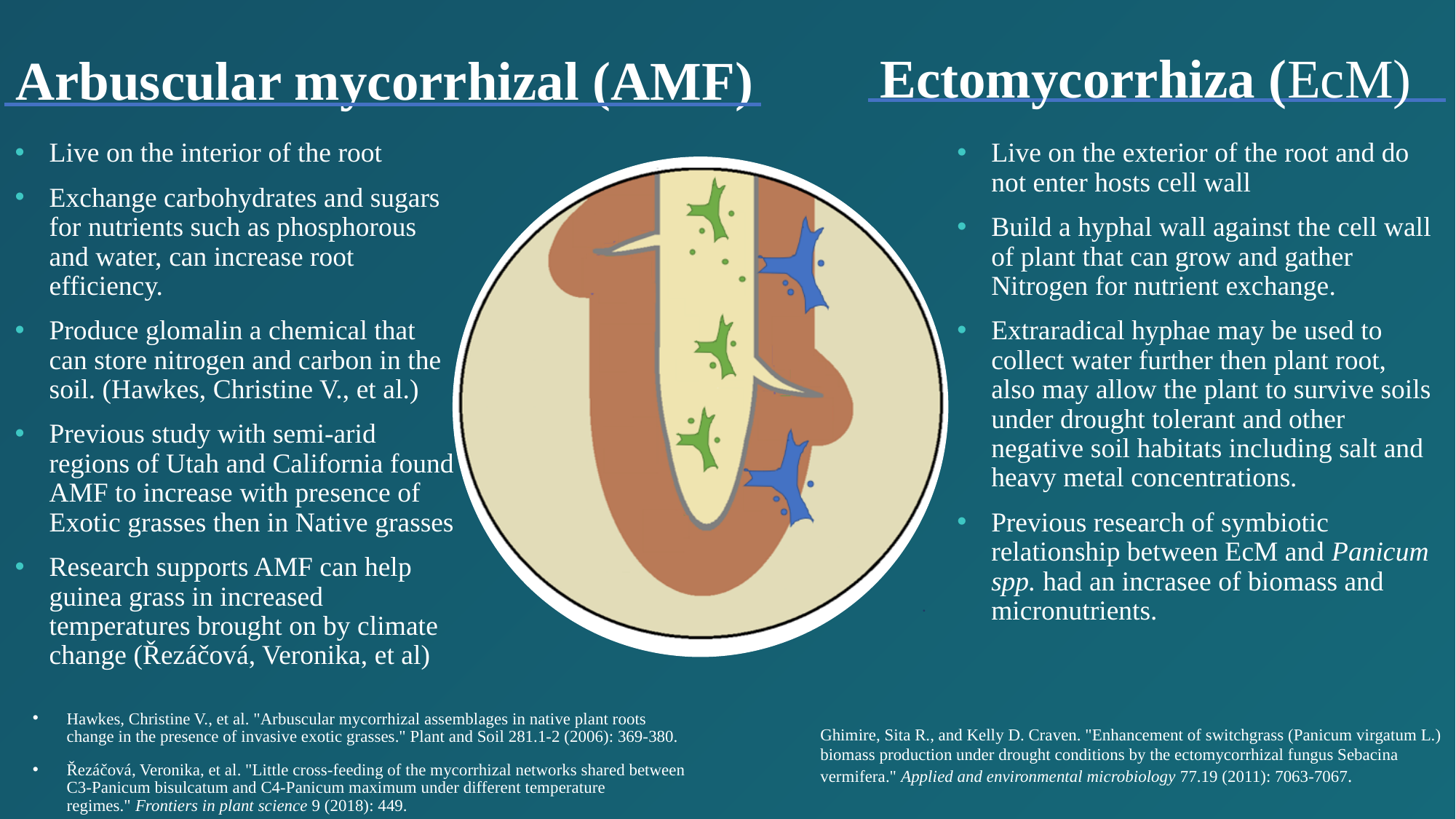

Ectomycorrhiza (EcM)
# Arbuscular mycorrhizal (AMF)

Live on the interior of the root
Exchange carbohydrates and sugars for nutrients such as phosphorous and water, can increase root efficiency.
Produce glomalin a chemical that can store nitrogen and carbon in the soil. (Hawkes, Christine V., et al.)
Previous study with semi-arid regions of Utah and California found AMF to increase with presence of Exotic grasses then in Native grasses
Research supports AMF can help guinea grass in increased temperatures brought on by climate change (Řezáčová, Veronika, et al)

Live on the exterior of the root and do not enter hosts cell wall
Build a hyphal wall against the cell wall of plant that can grow and gather Nitrogen for nutrient exchange.
Extraradical hyphae may be used to collect water further then plant root, also may allow the plant to survive soils under drought tolerant and other negative soil habitats including salt and heavy metal concentrations.
Previous research of symbiotic relationship between EcM and Panicum spp. had an incrasee of biomass and micronutrients.

.
Hawkes, Christine V., et al. "Arbuscular mycorrhizal assemblages in native plant roots change in the presence of invasive exotic grasses." Plant and Soil 281.1-2 (2006): 369-380.
Řezáčová, Veronika, et al. "Little cross-feeding of the mycorrhizal networks shared between C3-Panicum bisulcatum and C4-Panicum maximum under different temperature regimes." Frontiers in plant science 9 (2018): 449.
Ghimire, Sita R., and Kelly D. Craven. "Enhancement of switchgrass (Panicum virgatum L.) biomass production under drought conditions by the ectomycorrhizal fungus Sebacina vermifera." Applied and environmental microbiology 77.19 (2011): 7063-7067.